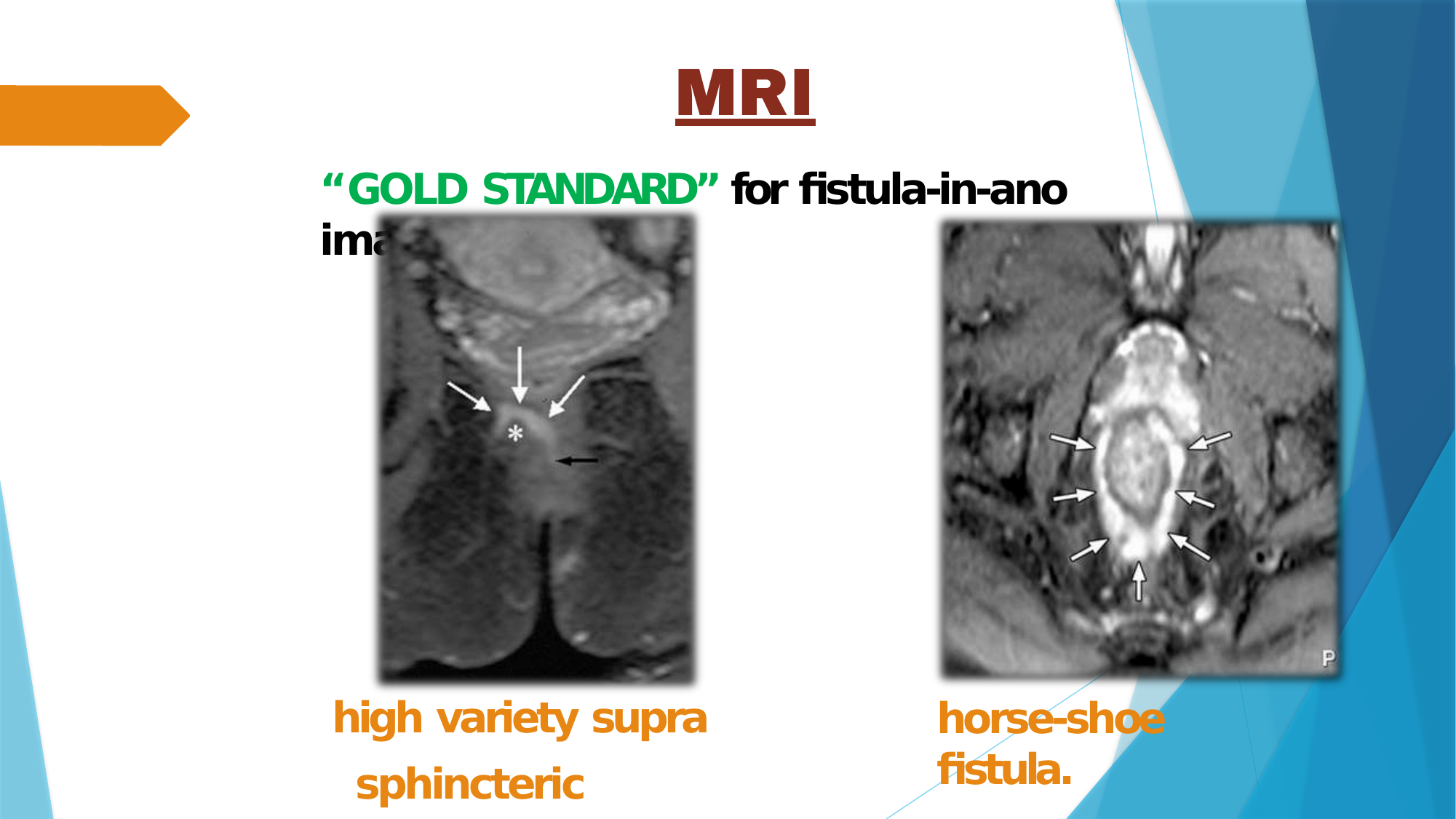

# MRI

“GOLD STANDARD” for fistula-in-ano imaging.

high variety supra  sphincteric fistula.
horse-shoe fistula.